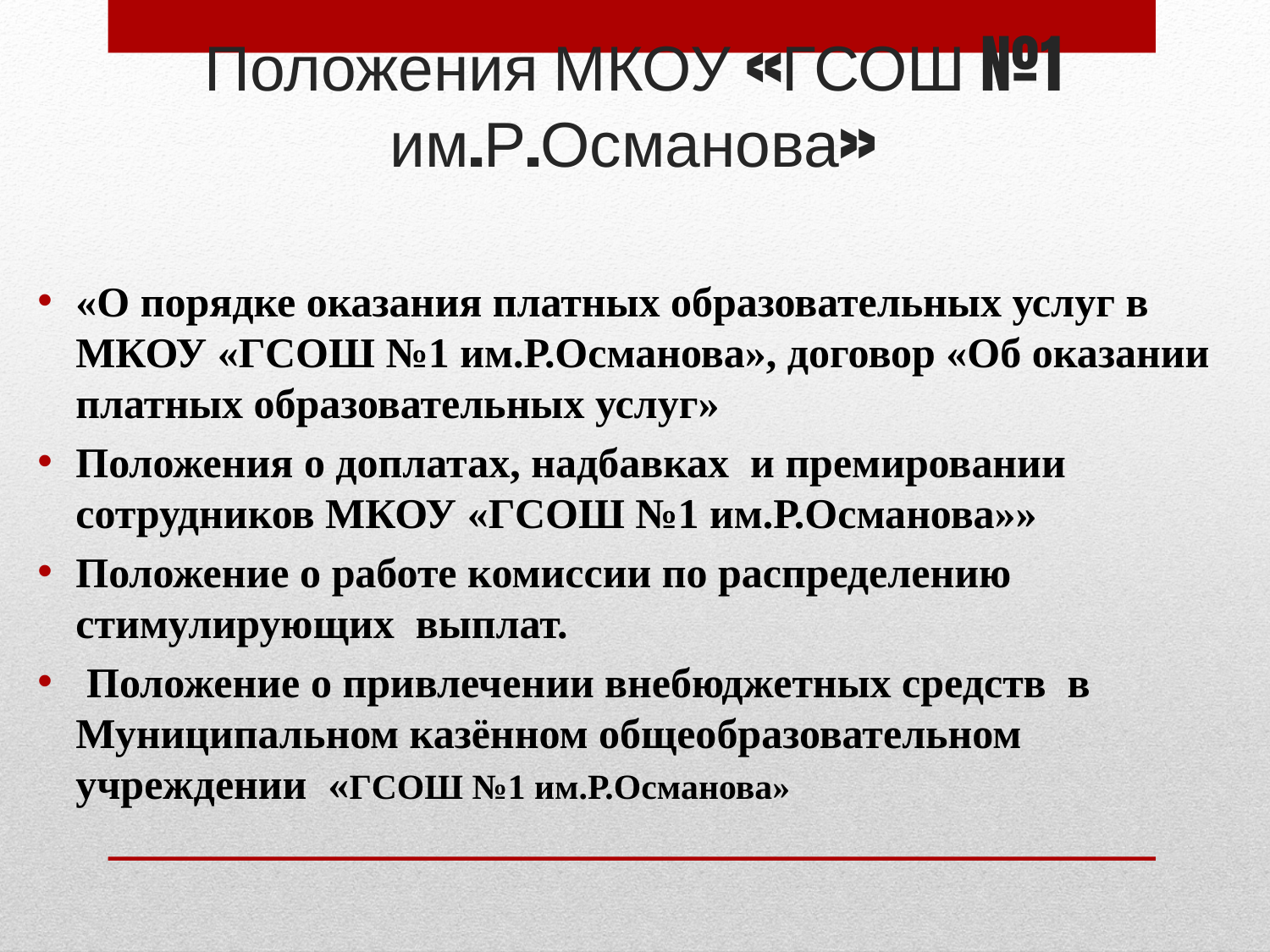

1)
# Положения МКОУ «ГСОШ №1 им.Р.Османова»
«О порядке оказания платных образовательных услуг в МКОУ «ГСОШ №1 им.Р.Османова», договор «Об оказании платных образовательных услуг»
Положения о доплатах, надбавках  и премировании сотрудников МКОУ «ГСОШ №1 им.Р.Османова»»
Положение о работе комиссии по распределению стимулирующих  выплат.
 Положение о привлечении внебюджетных средств  в Муниципальном казённом общеобразовательном учреждении  «ГСОШ №1 им.Р.Османова»